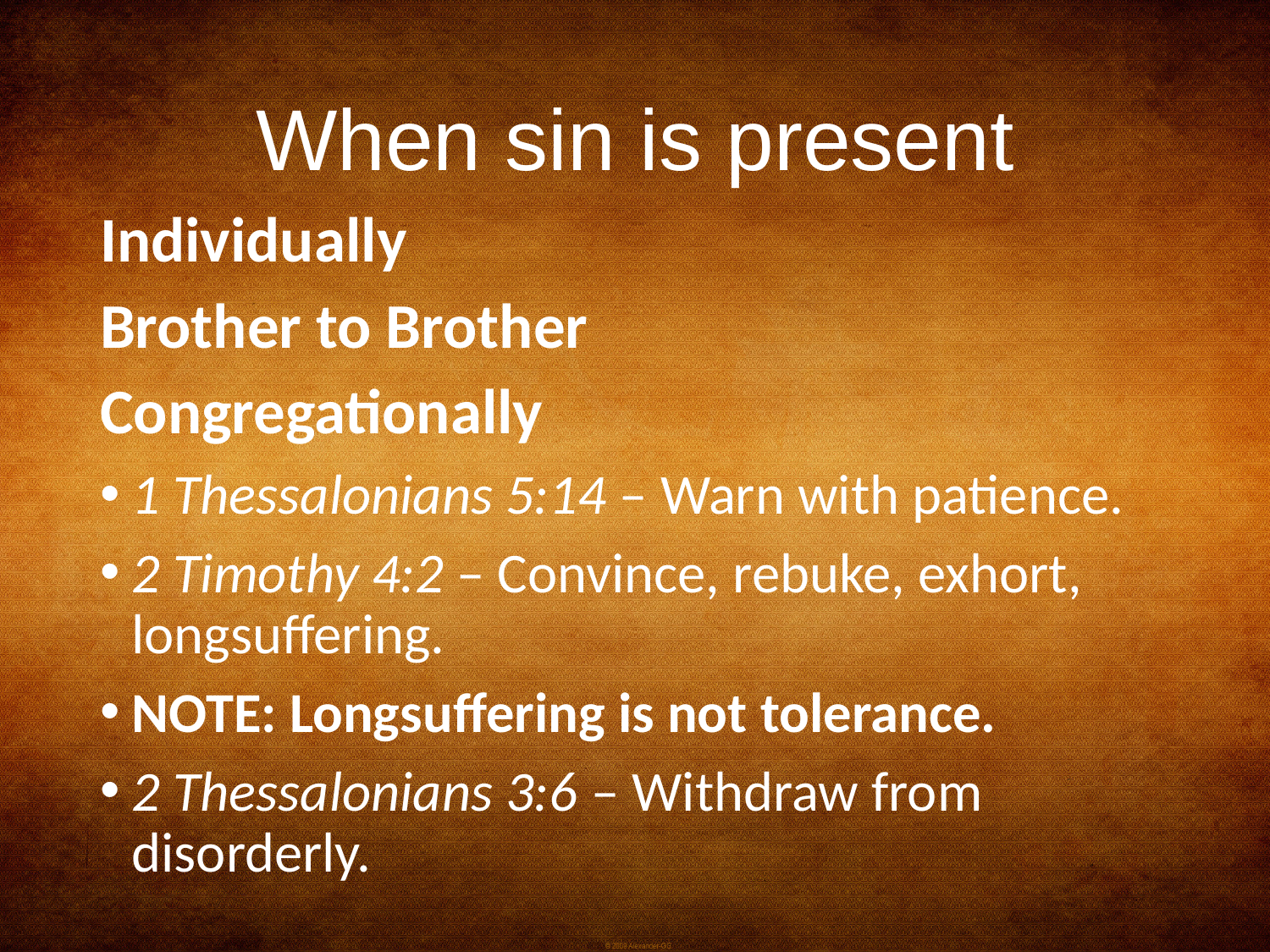

# When sin is present
Individually
Brother to Brother
Congregationally
1 Thessalonians 5:14 – Warn with patience.
2 Timothy 4:2 – Convince, rebuke, exhort, longsuffering.
NOTE: Longsuffering is not tolerance.
2 Thessalonians 3:6 – Withdraw from disorderly.